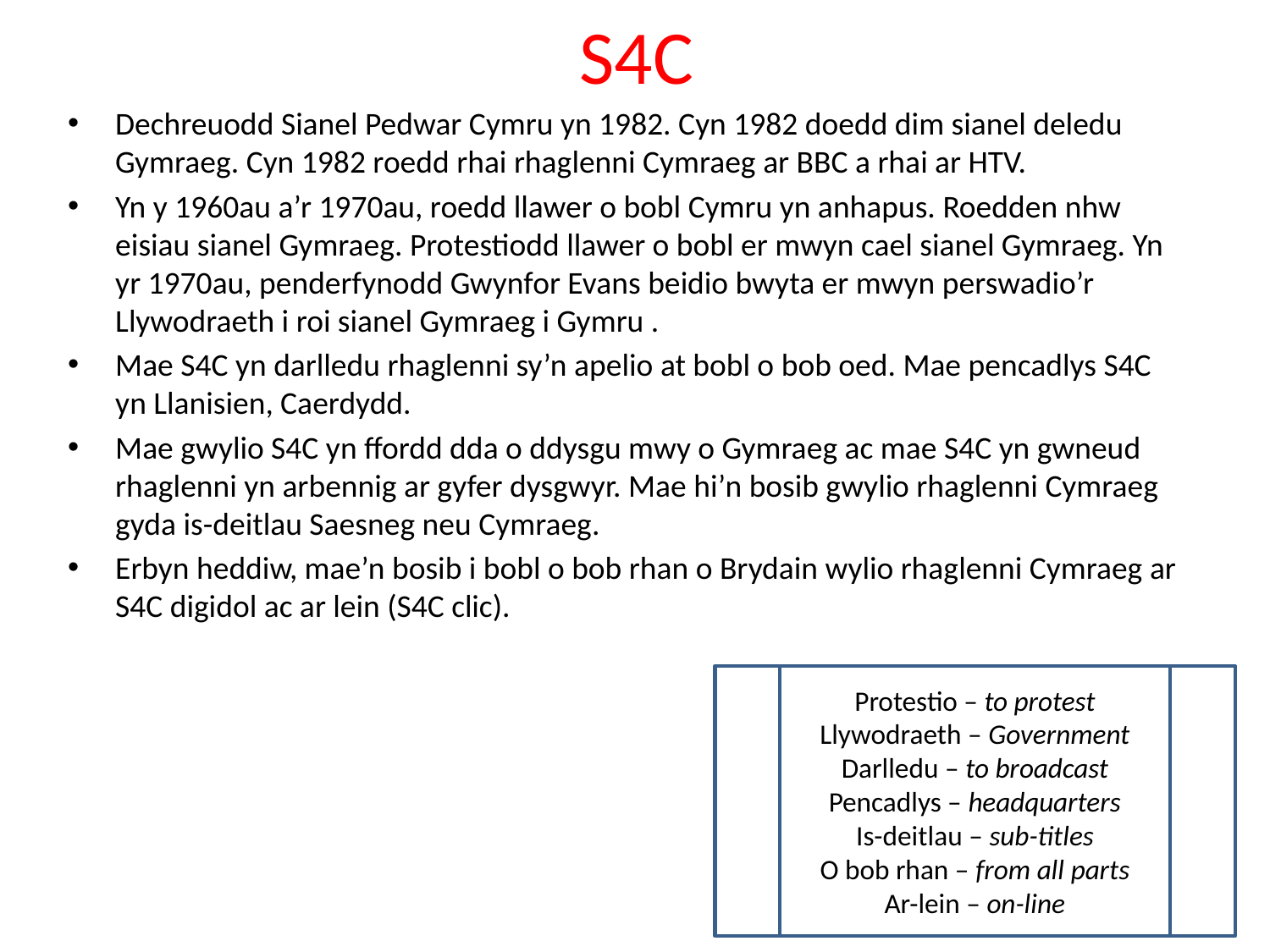

# S4C
Dechreuodd Sianel Pedwar Cymru yn 1982. Cyn 1982 doedd dim sianel deledu Gymraeg. Cyn 1982 roedd rhai rhaglenni Cymraeg ar BBC a rhai ar HTV.
Yn y 1960au a’r 1970au, roedd llawer o bobl Cymru yn anhapus. Roedden nhw eisiau sianel Gymraeg. Protestiodd llawer o bobl er mwyn cael sianel Gymraeg. Yn yr 1970au, penderfynodd Gwynfor Evans beidio bwyta er mwyn perswadio’r Llywodraeth i roi sianel Gymraeg i Gymru .
Mae S4C yn darlledu rhaglenni sy’n apelio at bobl o bob oed. Mae pencadlys S4C yn Llanisien, Caerdydd.
Mae gwylio S4C yn ffordd dda o ddysgu mwy o Gymraeg ac mae S4C yn gwneud rhaglenni yn arbennig ar gyfer dysgwyr. Mae hi’n bosib gwylio rhaglenni Cymraeg gyda is-deitlau Saesneg neu Cymraeg.
Erbyn heddiw, mae’n bosib i bobl o bob rhan o Brydain wylio rhaglenni Cymraeg ar S4C digidol ac ar lein (S4C clic).
Protestio – to protest
Llywodraeth – Government
Darlledu – to broadcast
Pencadlys – headquarters
Is-deitlau – sub-titles
O bob rhan – from all parts
Ar-lein – on-line